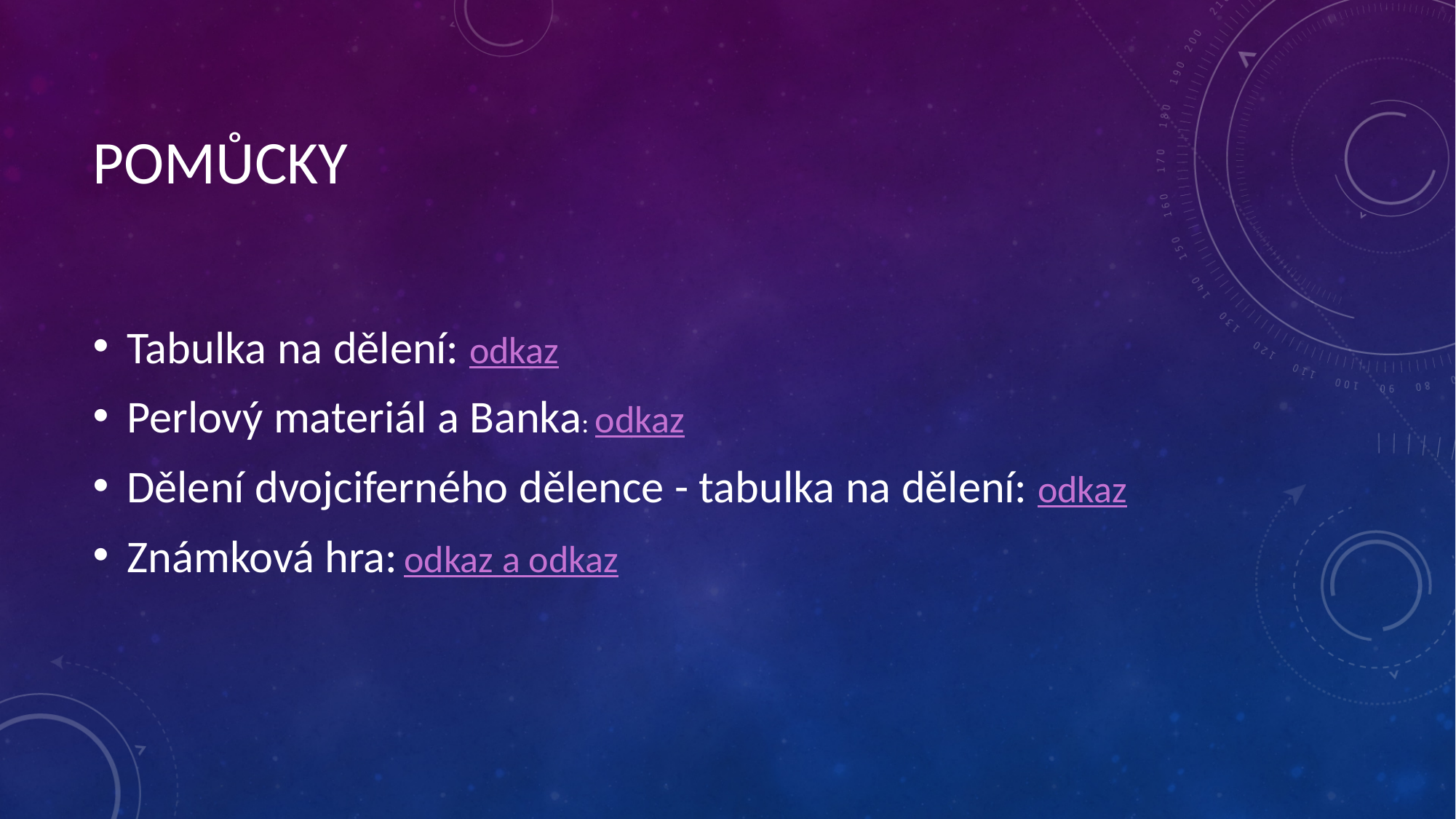

# pomůcky
Tabulka na dělení: odkaz
Perlový materiál a Banka: odkaz
Dělení dvojciferného dělence - tabulka na dělení: odkaz
Známková hra: odkaz a odkaz